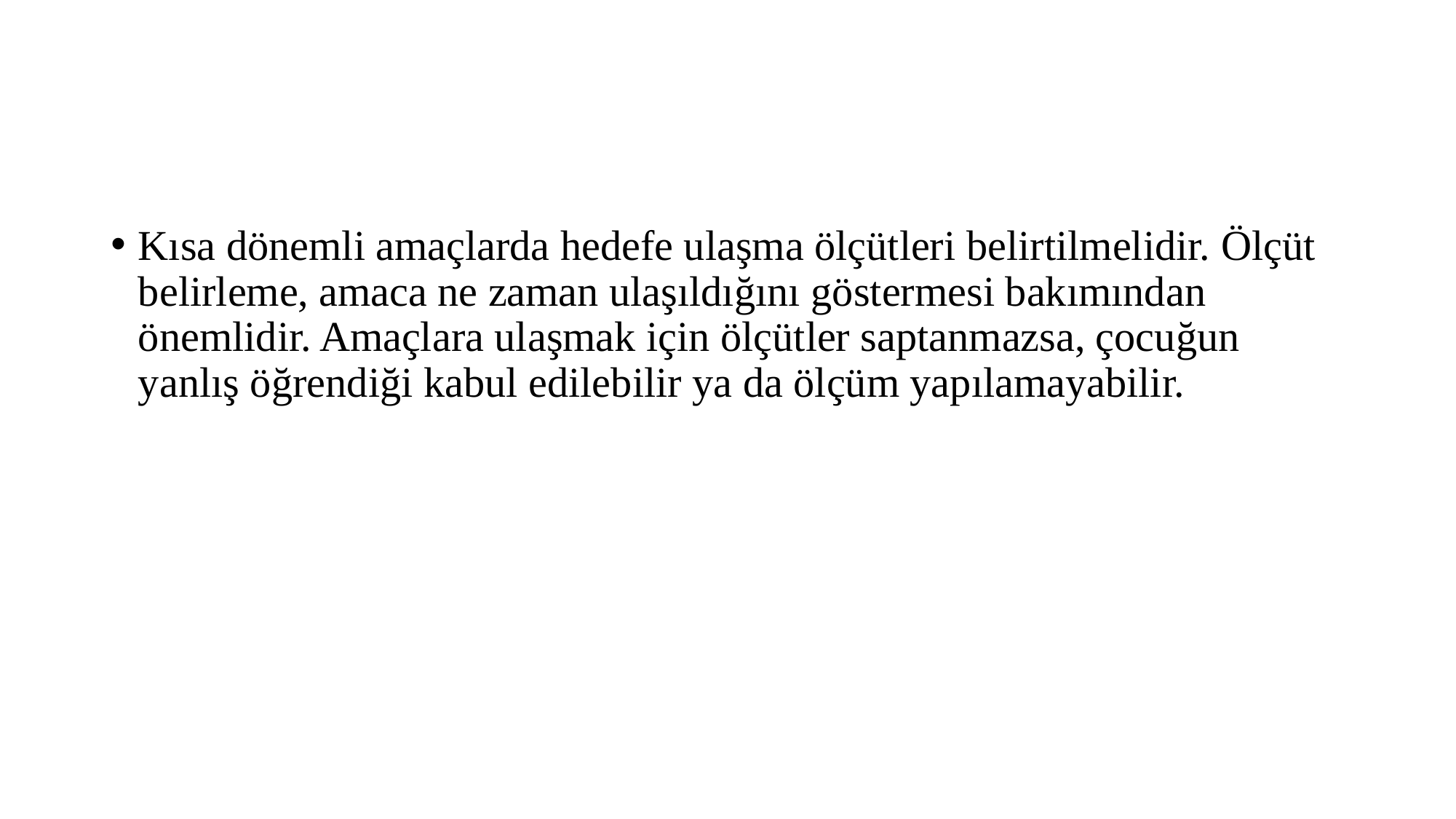

#
Kısa dönemli amaçlarda hedefe ulaşma ölçütleri belirtilmelidir. Ölçüt belirleme, amaca ne zaman ulaşıldığını göstermesi bakımından önemlidir. Amaçlara ulaşmak için ölçütler saptanmazsa, çocuğun yanlış öğrendiği kabul edilebilir ya da ölçüm yapılamayabilir.